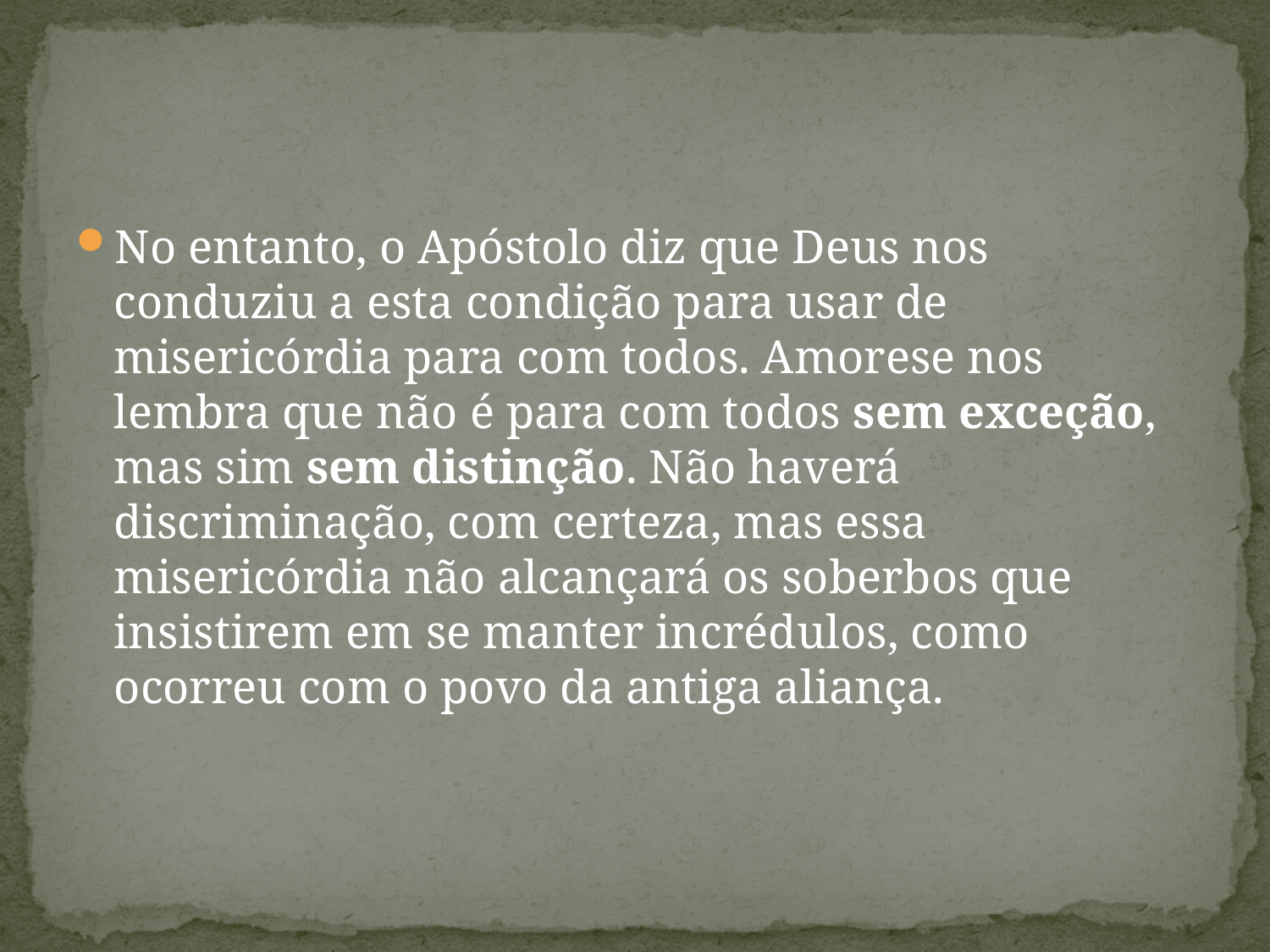

#
No entanto, o Apóstolo diz que Deus nos conduziu a esta condição para usar de misericórdia para com todos. Amorese nos lembra que não é para com todos sem exceção, mas sim sem distinção. Não haverá discriminação, com certeza, mas essa misericórdia não alcançará os soberbos que insistirem em se manter incrédulos, como ocorreu com o povo da antiga aliança.